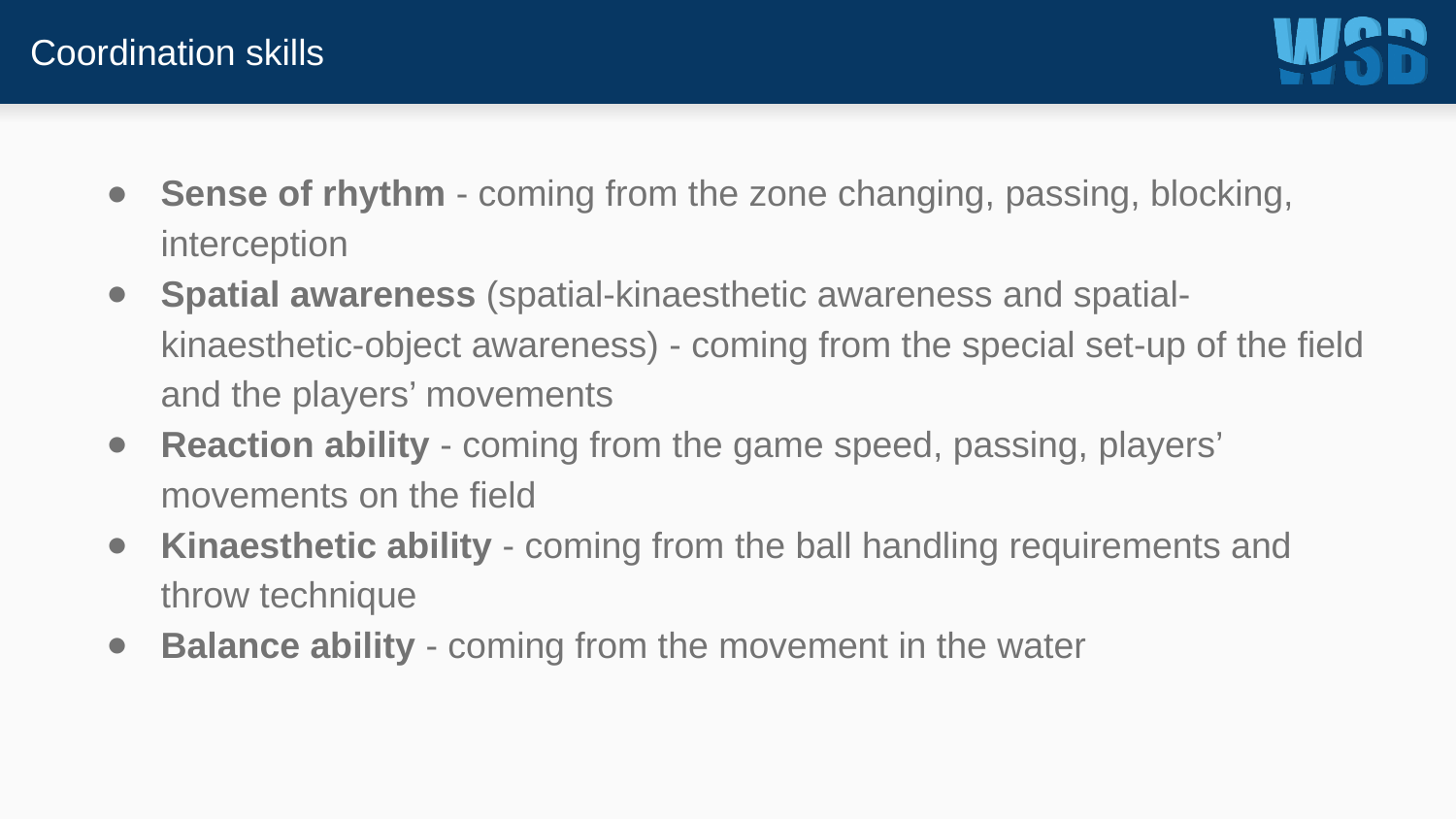

# Coordination skills
Sense of rhythm - coming from the zone changing, passing, blocking, interception
Spatial awareness (spatial-kinaesthetic awareness and spatial-kinaesthetic-object awareness) - coming from the special set-up of the field and the players’ movements
Reaction ability - coming from the game speed, passing, players’ movements on the field
Kinaesthetic ability - coming from the ball handling requirements and throw technique
Balance ability - coming from the movement in the water